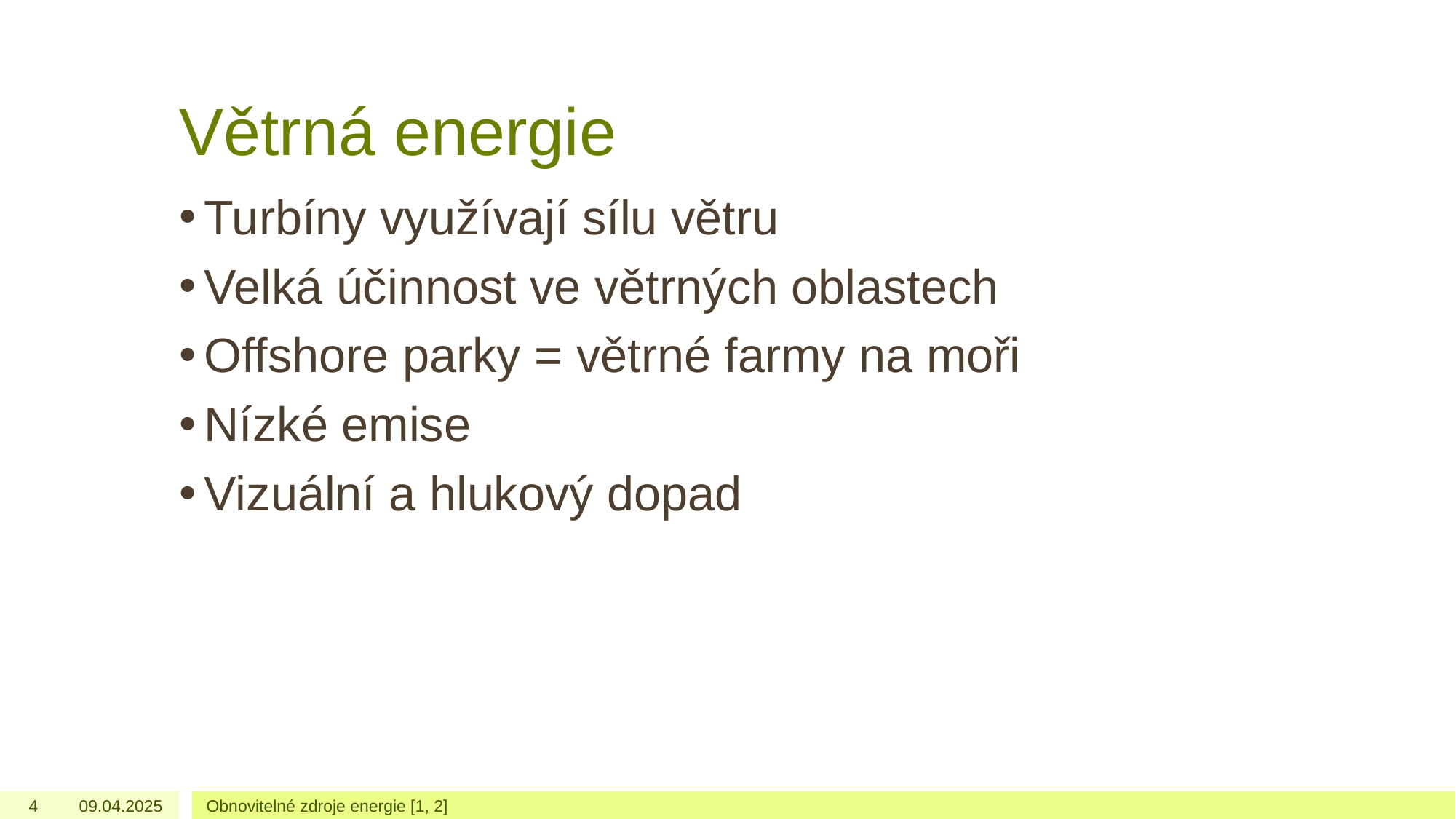

# Větrná energie
Turbíny využívají sílu větru
Velká účinnost ve větrných oblastech
Offshore parky = větrné farmy na moři
Nízké emise
Vizuální a hlukový dopad
4
09.04.2025
Obnovitelné zdroje energie [1, 2]